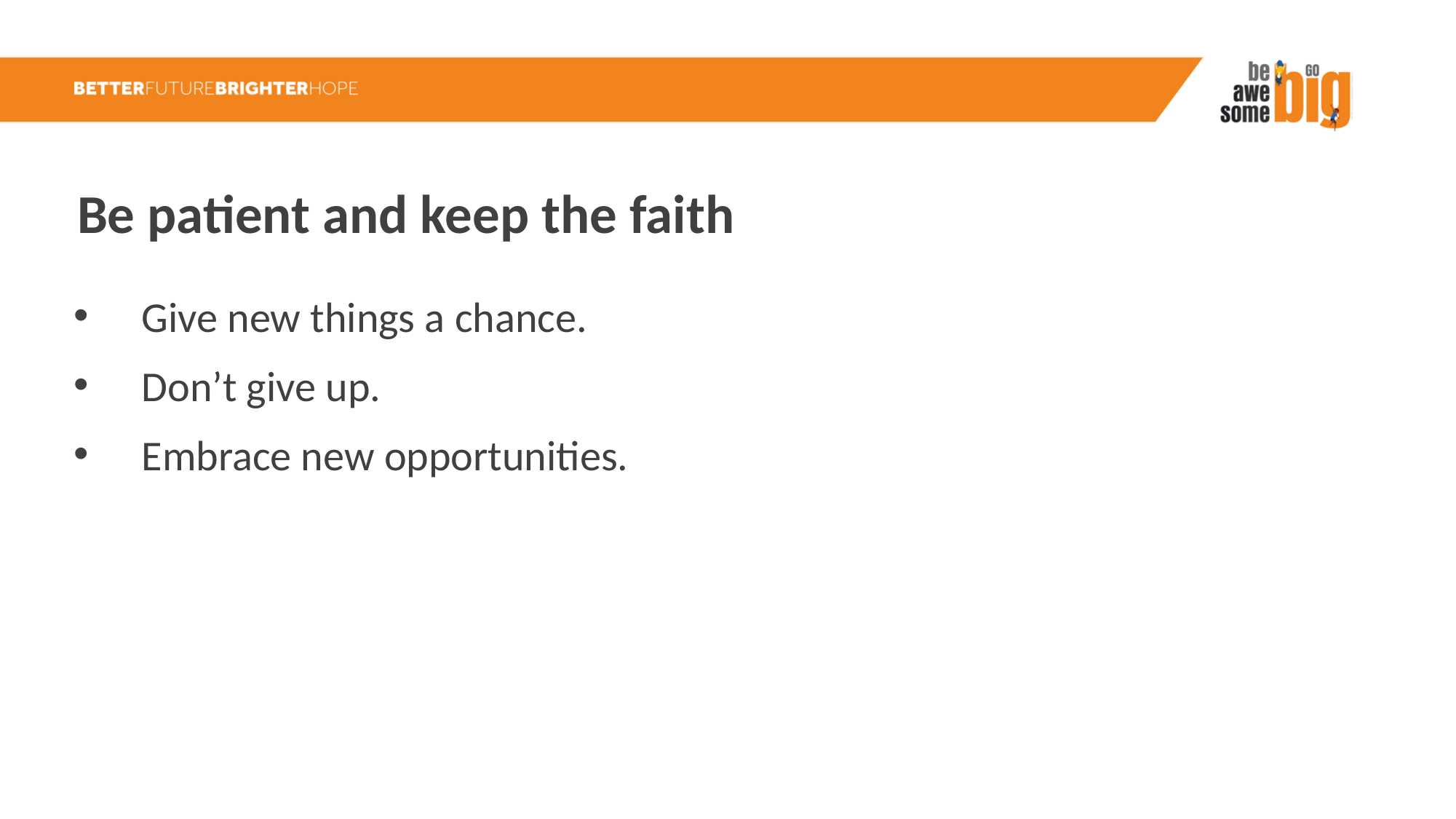

Be patient and keep the faith
Give new things a chance.
Don’t give up.
Embrace new opportunities.